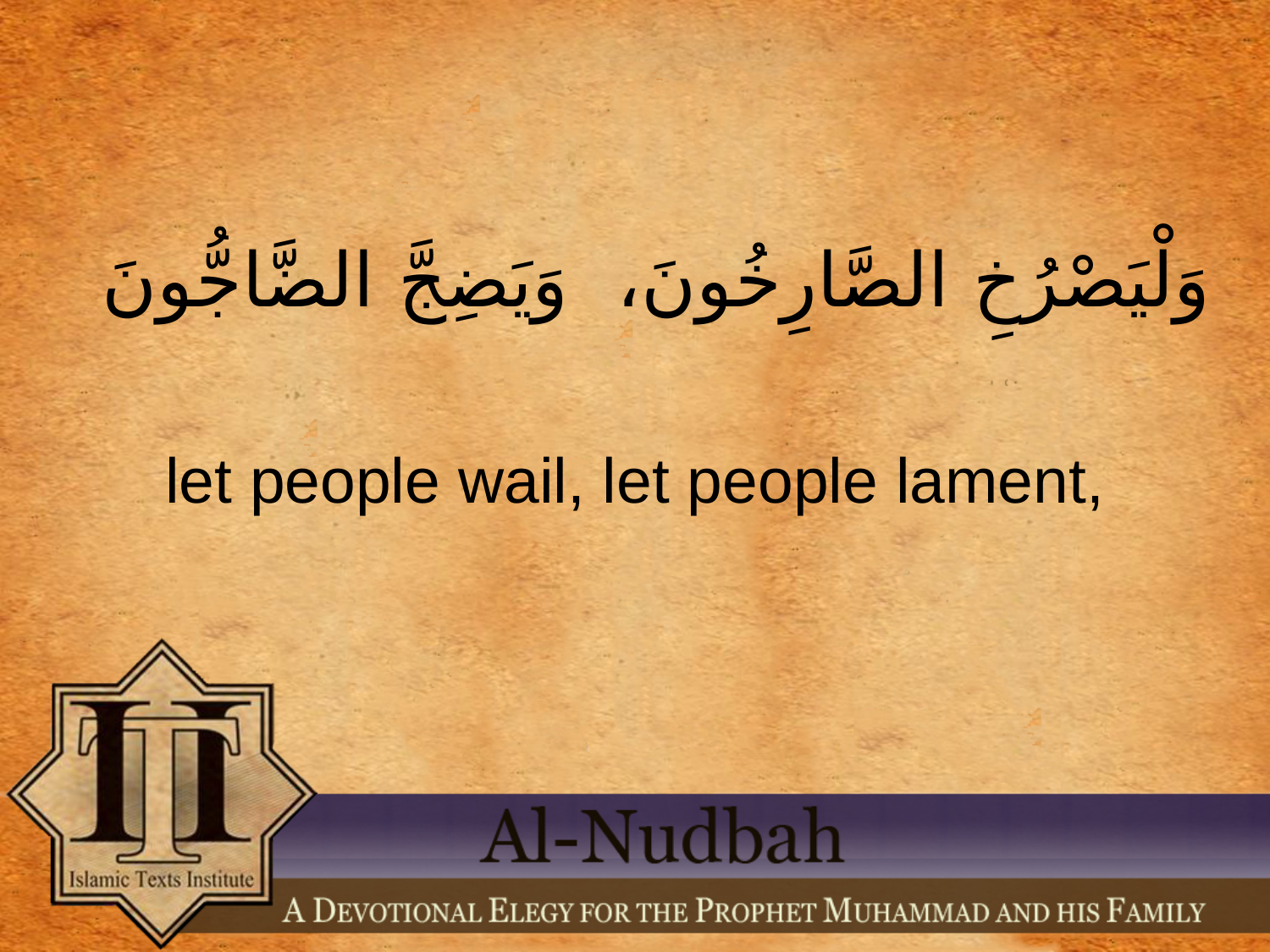

# وَلْيَصْرُخِ الصَّارِخُونَ،  وَيَضِجَّ الضَّاجُّونَ
let people wail, let people lament,